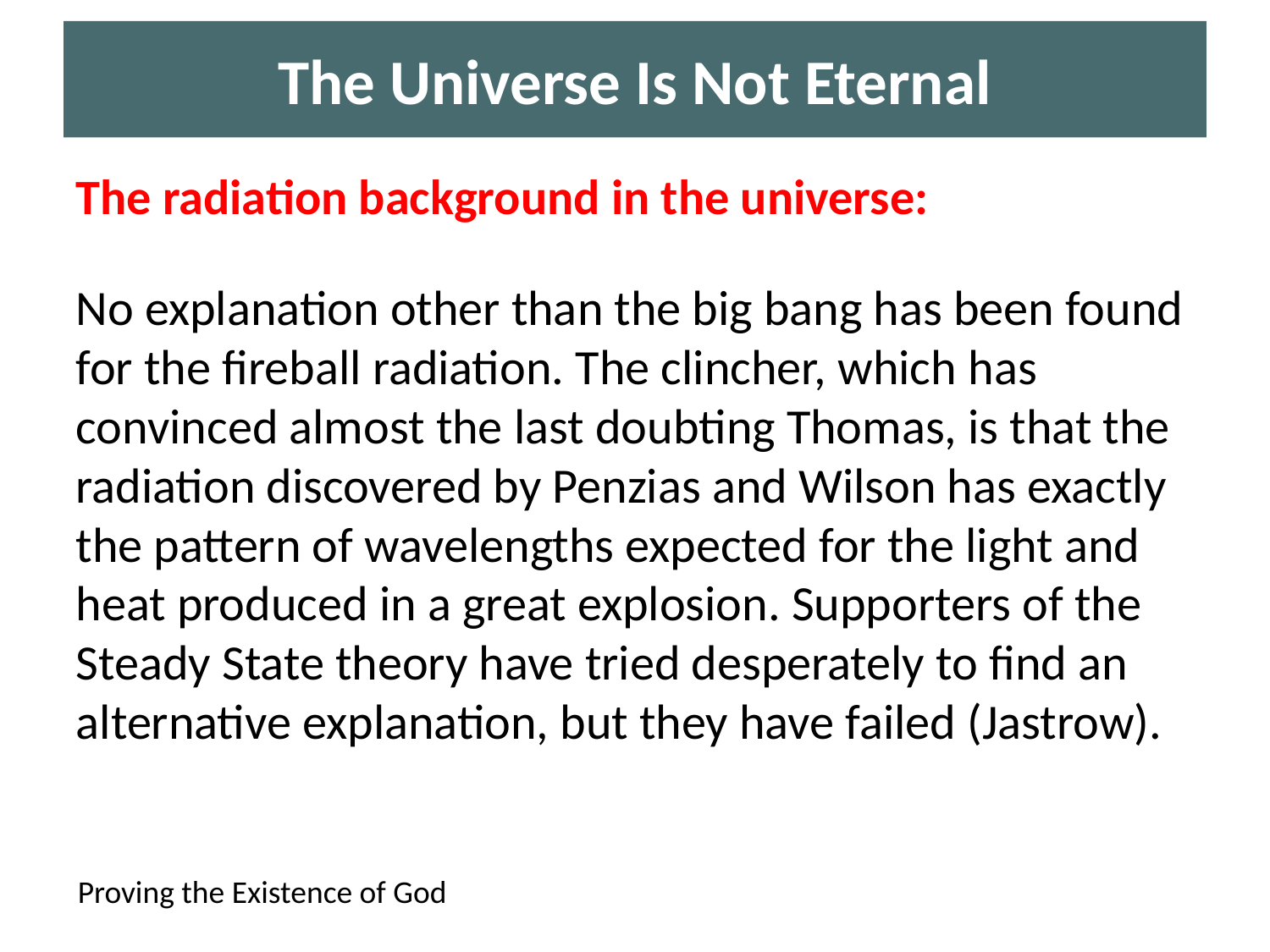

# The Universe Is Not Eternal
The radiation background in the universe:

No explanation other than the big bang has been found for the fireball radiation. The clincher, which has convinced almost the last doubting Thomas, is that the radiation discovered by Penzias and Wilson has exactly the pattern of wavelengths expected for the light and heat produced in a great explosion. Supporters of the Steady State theory have tried desperately to find an alternative explanation, but they have failed (Jastrow).